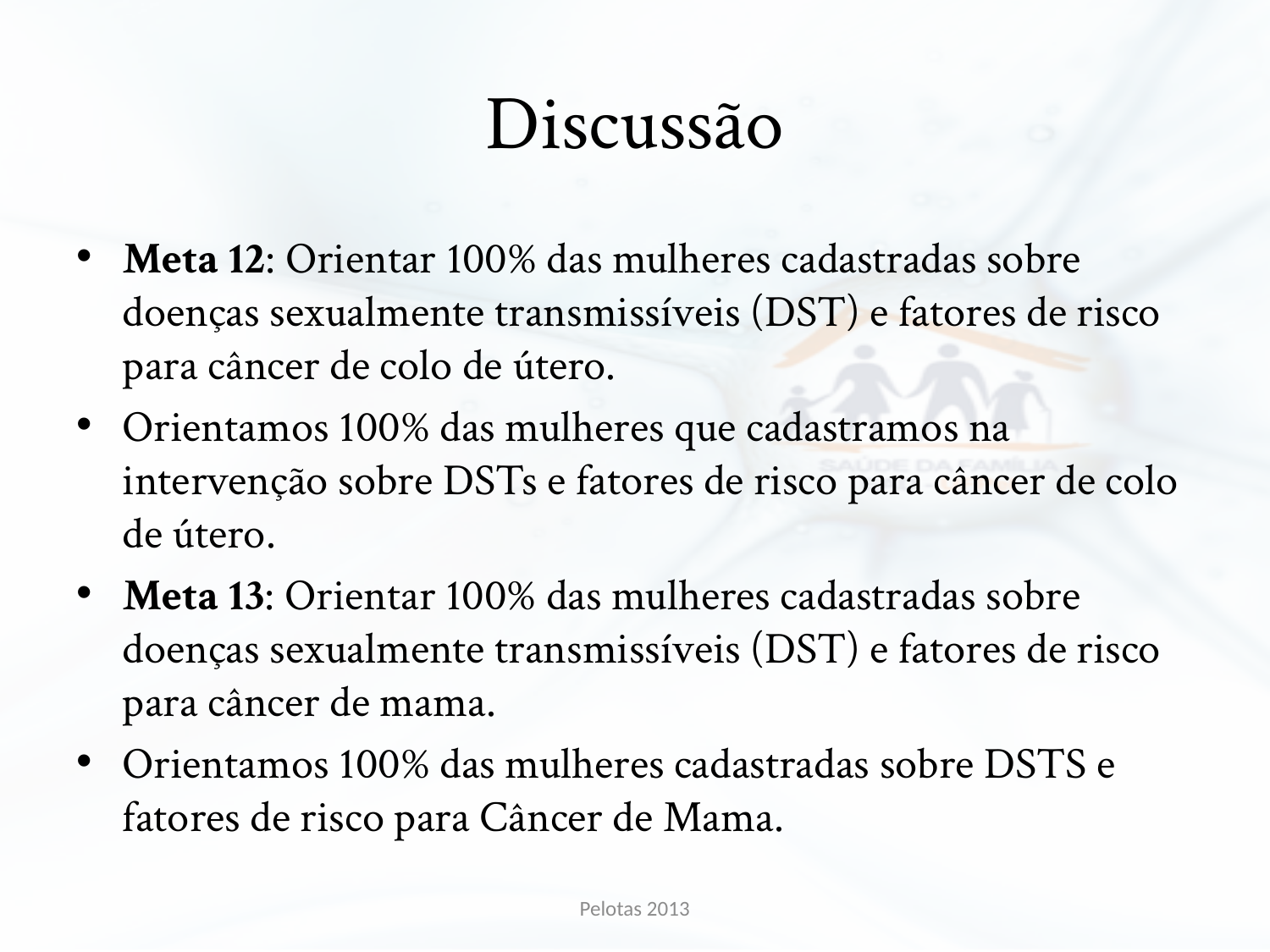

# Discussão
Meta 12: Orientar 100% das mulheres cadastradas sobre doenças sexualmente transmissíveis (DST) e fatores de risco para câncer de colo de útero.
Orientamos 100% das mulheres que cadastramos na intervenção sobre DSTs e fatores de risco para câncer de colo de útero.
Meta 13: Orientar 100% das mulheres cadastradas sobre doenças sexualmente transmissíveis (DST) e fatores de risco para câncer de mama.
Orientamos 100% das mulheres cadastradas sobre DSTS e fatores de risco para Câncer de Mama.

Pelotas 2013